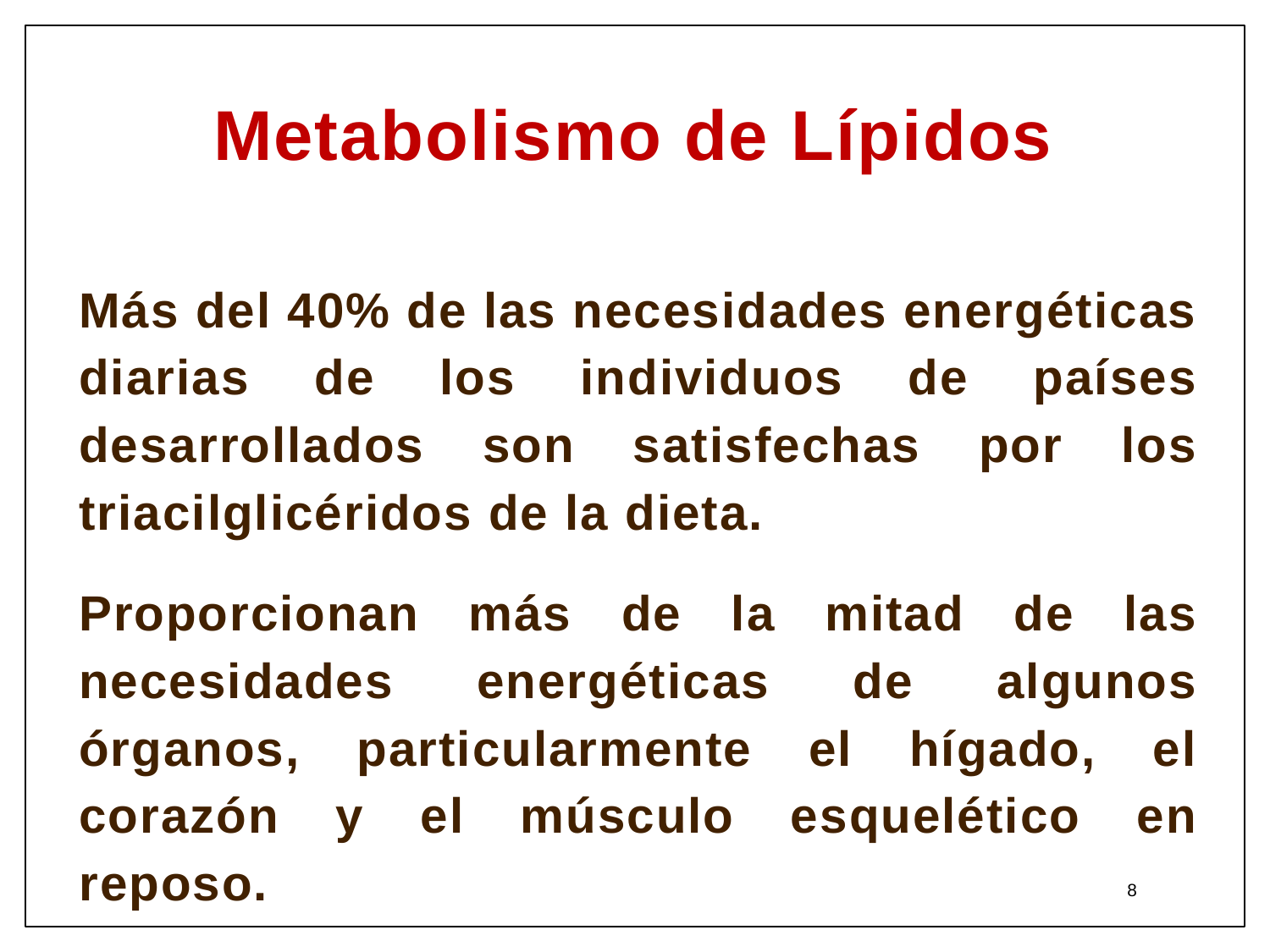

# Metabolismo de Lípidos
Más del 40% de las necesidades energéticas diarias de los individuos de países desarrollados son satisfechas por los triacilglicéridos de la dieta.

Proporcionan más de la mitad de las necesidades energéticas de algunos órganos, particularmente el hígado, el corazón y el músculo esquelético en reposo.

8